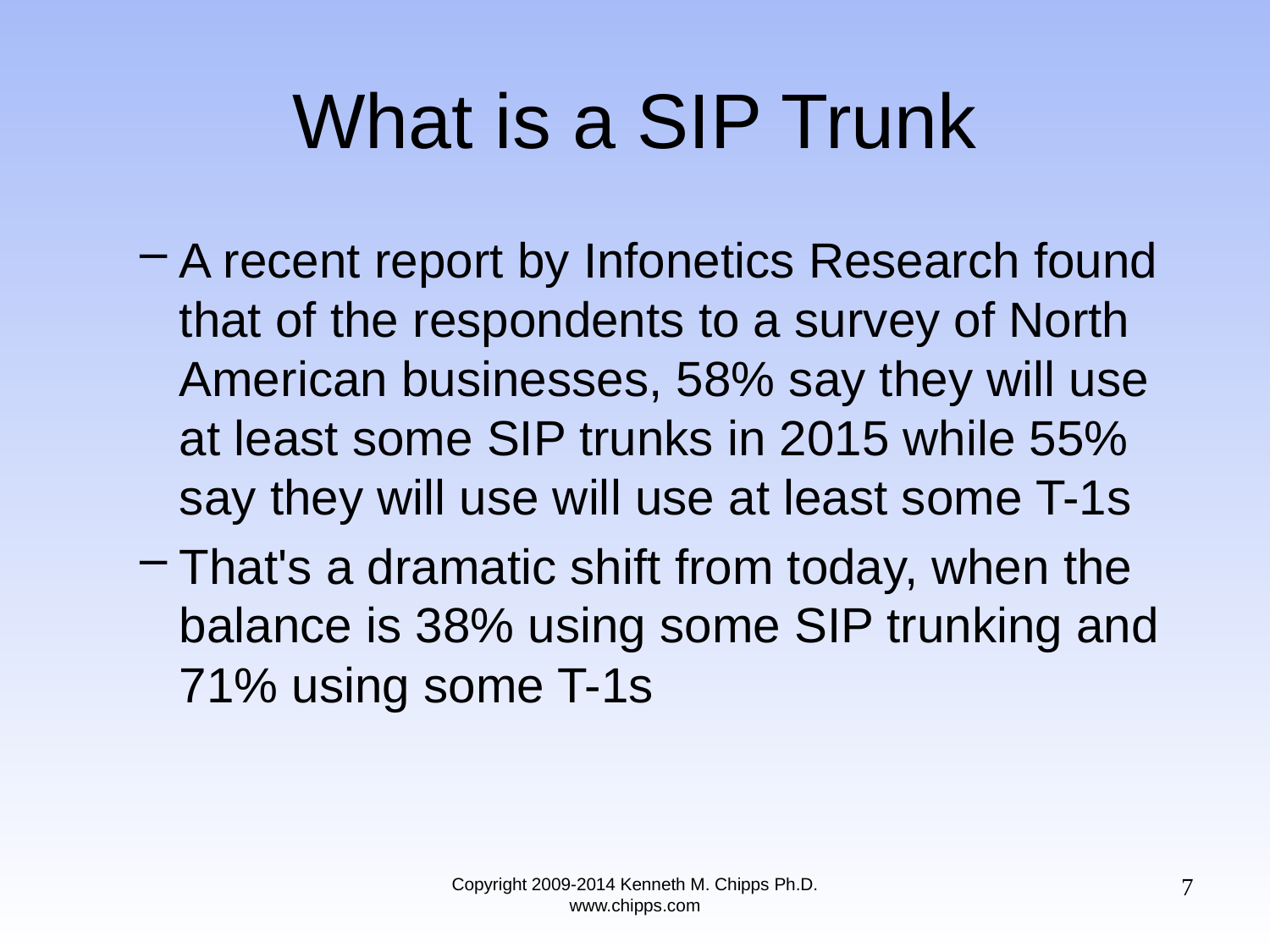

# What is a SIP Trunk
A recent report by Infonetics Research found that of the respondents to a survey of North American businesses, 58% say they will use at least some SIP trunks in 2015 while 55% say they will use will use at least some T-1s
That's a dramatic shift from today, when the balance is 38% using some SIP trunking and 71% using some T-1s
7
Copyright 2009-2014 Kenneth M. Chipps Ph.D. www.chipps.com